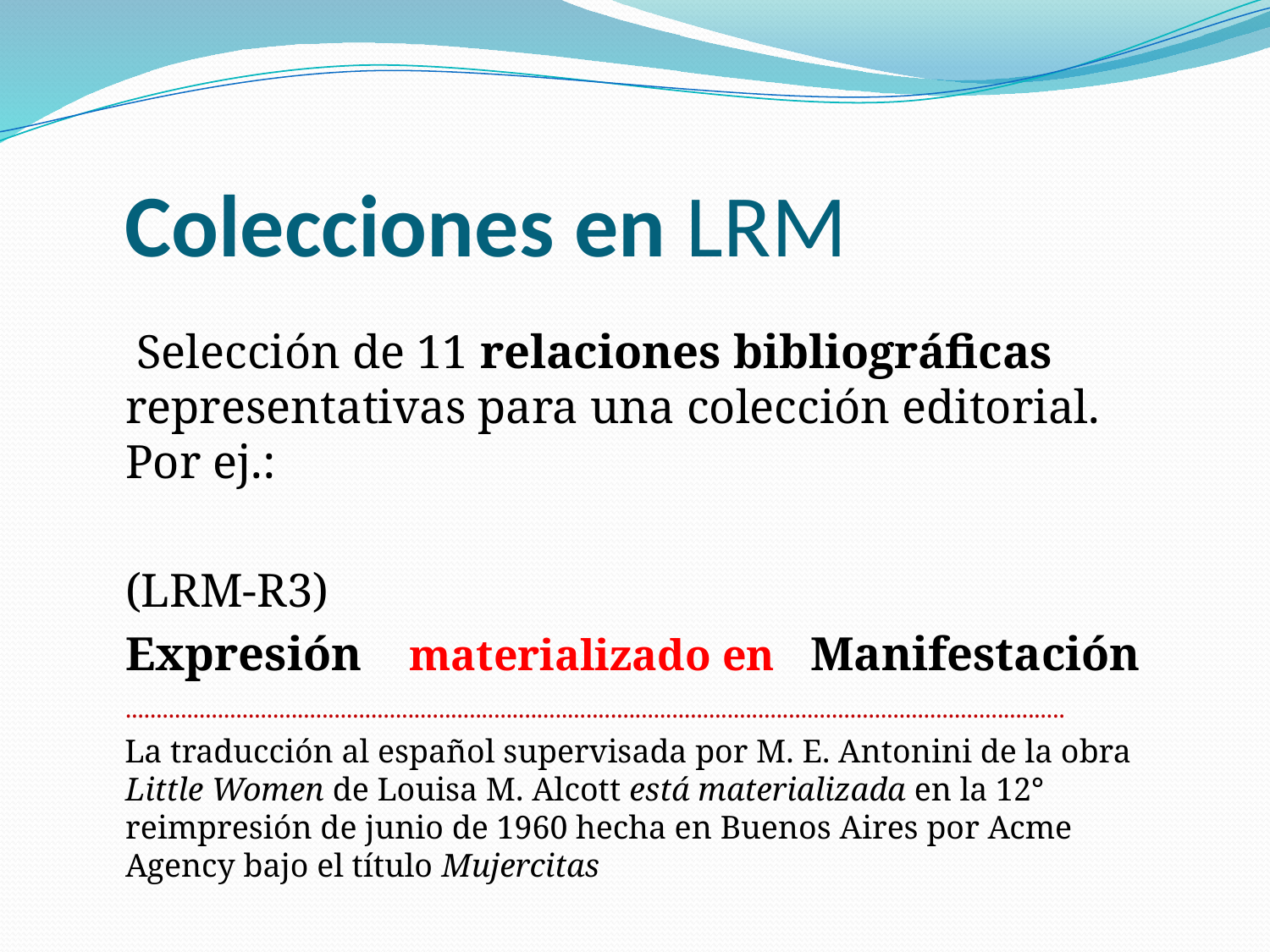

# Colecciones en LRM
 Selección de 11 relaciones bibliográficas representativas para una colección editorial. Por ej.:

	(LRM-R3)
	Expresión    materializado en   Manifestación
	.........................................................................................................................................................
La traducción al español supervisada por M. E. Antonini de la obra Little Women de Louisa M. Alcott está materializada en la 12° reimpresión de junio de 1960 hecha en Buenos Aires por Acme Agency bajo el título Mujercitas